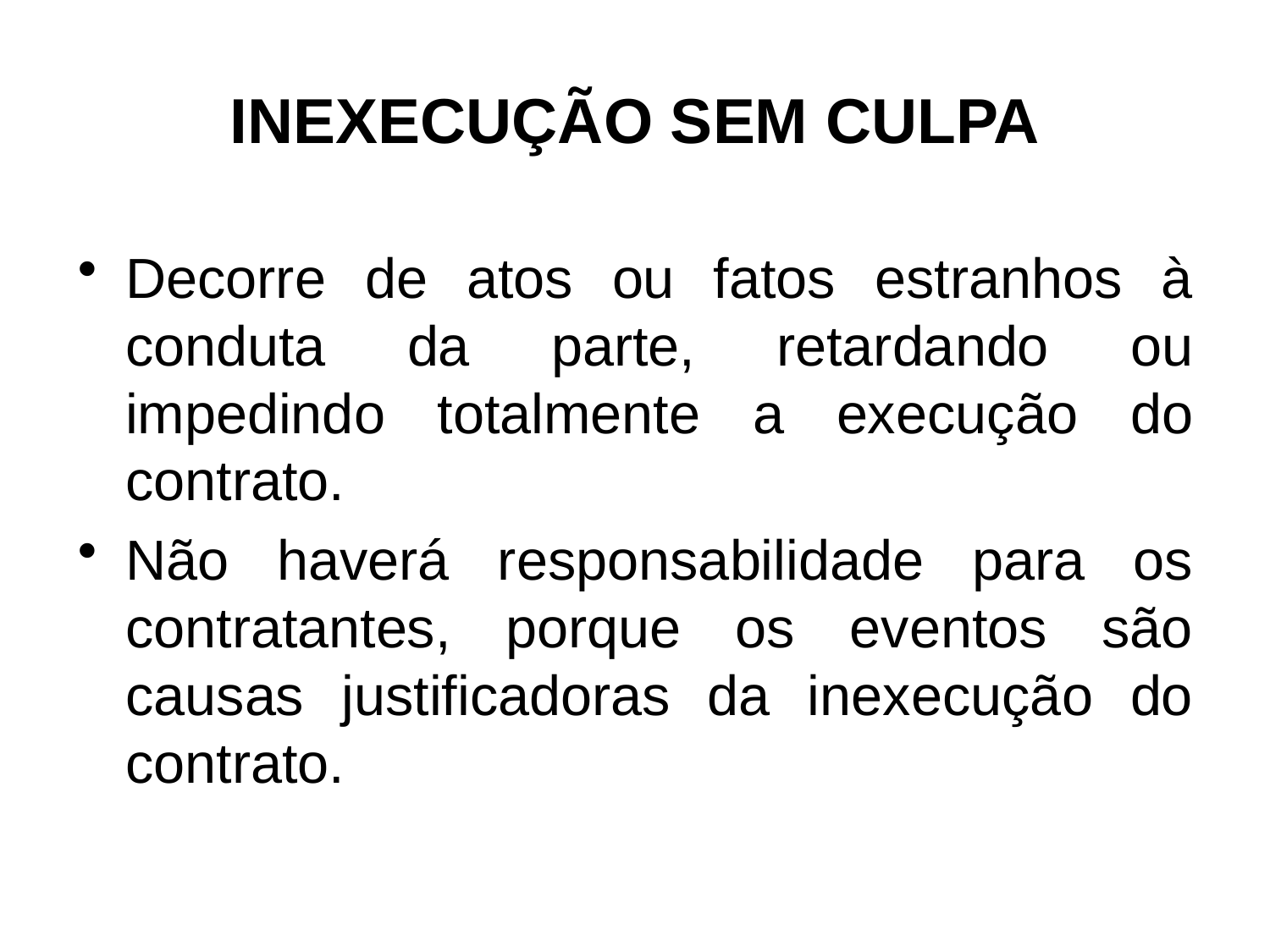

# INEXECUÇÃO SEM CULPA

Decorre de atos ou fatos estranhos à conduta da parte, retardando ou impedindo totalmente a execução do contrato.
Não haverá responsabilidade para os contratantes, porque os eventos são causas justificadoras da inexecução do contrato.